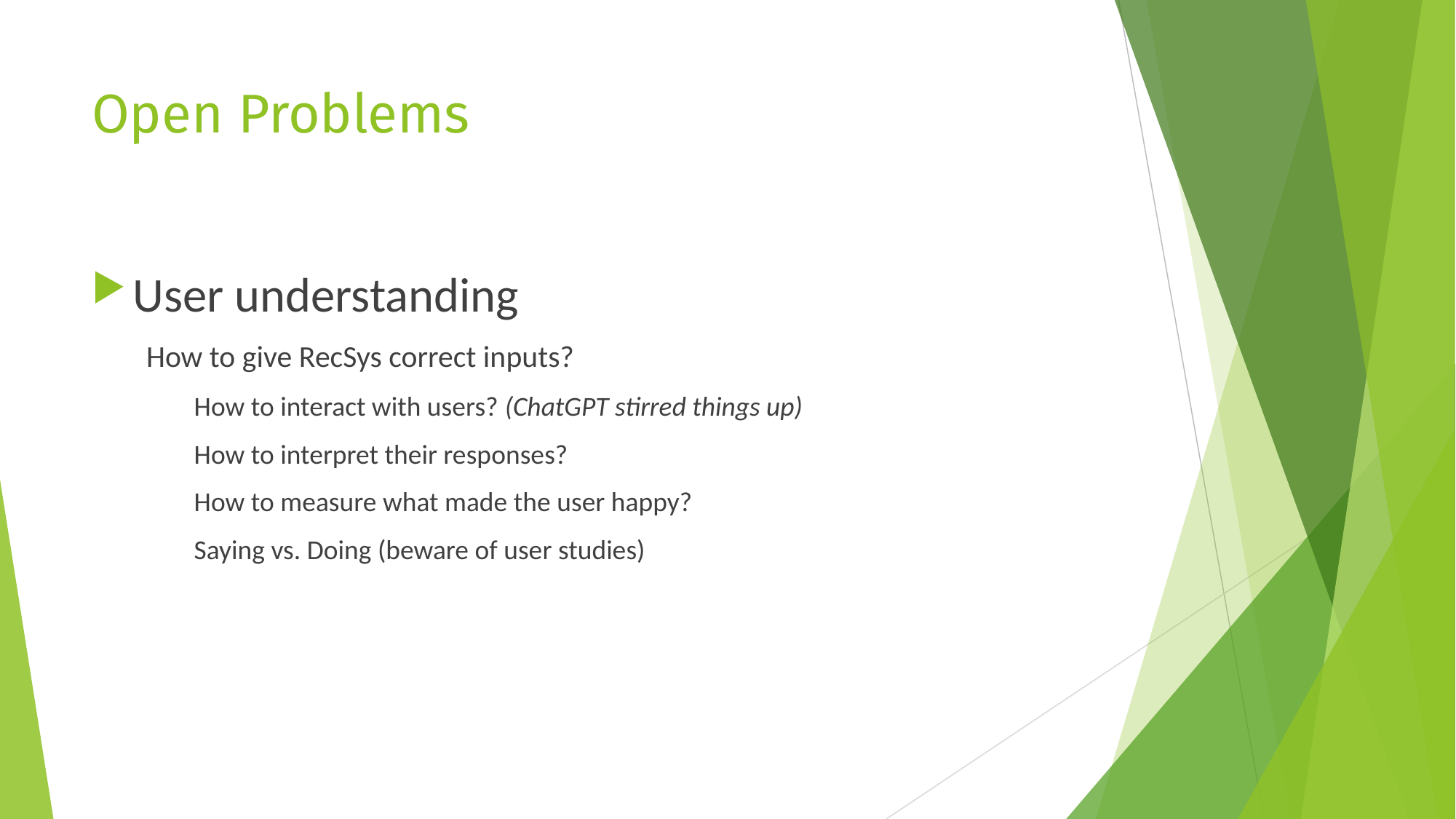

# Open Problems
User understanding
How to give RecSys correct inputs?
How to interact with users? (ChatGPT stirred things up)
How to interpret their responses?
How to measure what made the user happy?
Saying vs. Doing (beware of user studies)